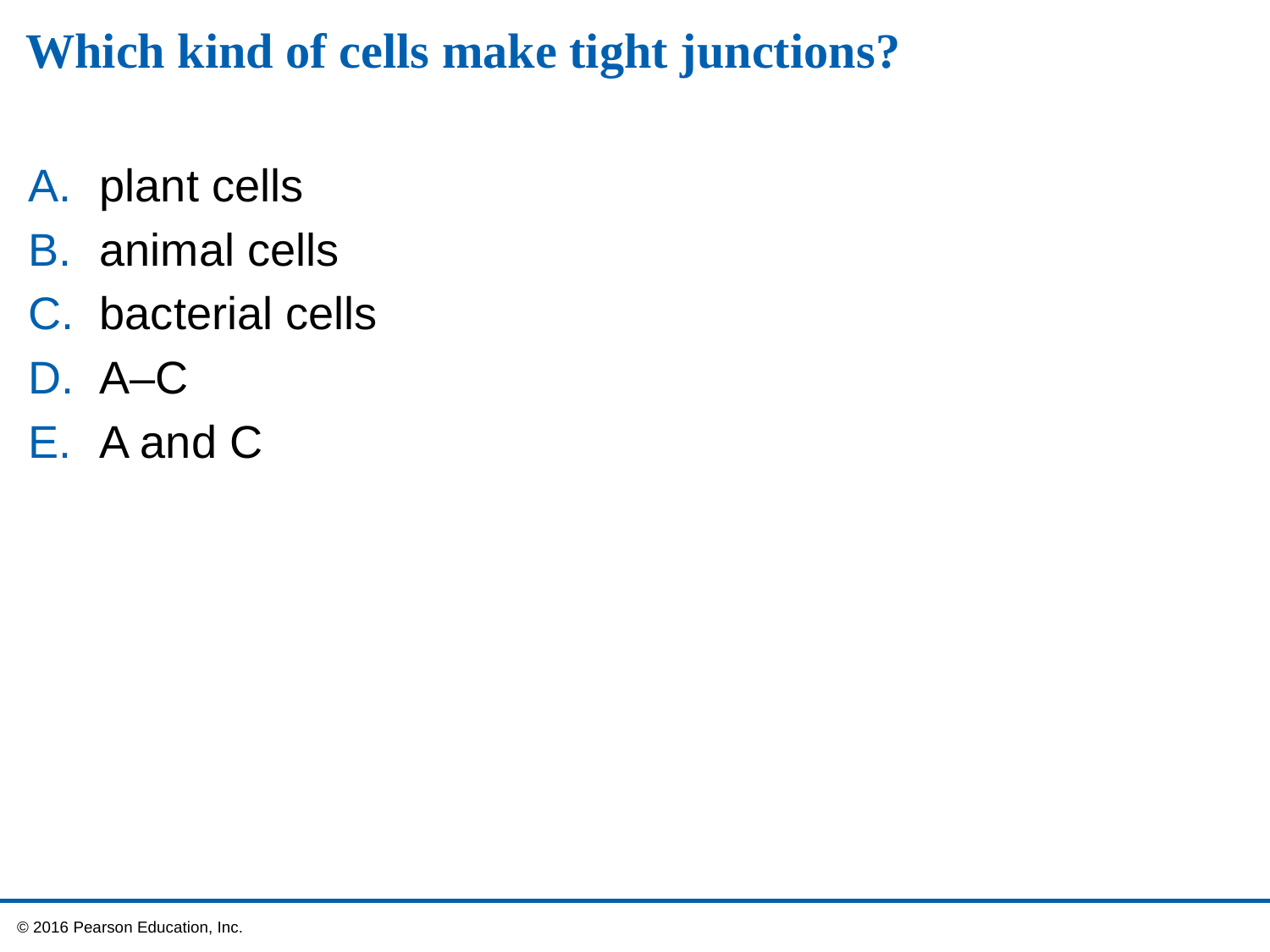

# Which kind of cells make tight junctions?
plant cells
animal cells
bacterial cells
A–C
A and C
 © 2016 Pearson Education, Inc.